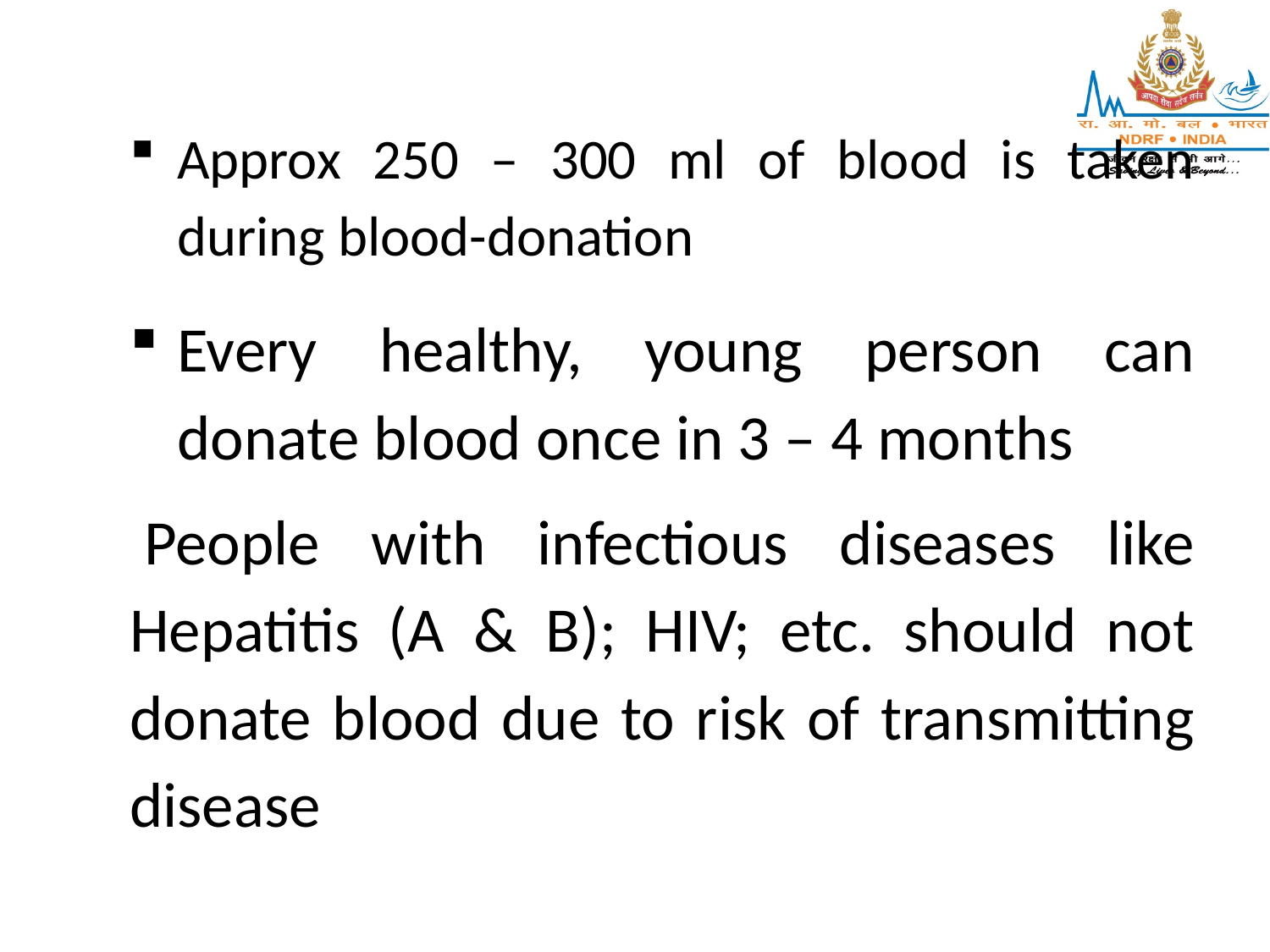

Approx 250 – 300 ml of blood is taken during blood-donation

Every healthy, young person can donate blood once in 3 – 4 months
 People with infectious diseases like Hepatitis (A & B); HIV; etc. should not donate blood due to risk of transmitting disease